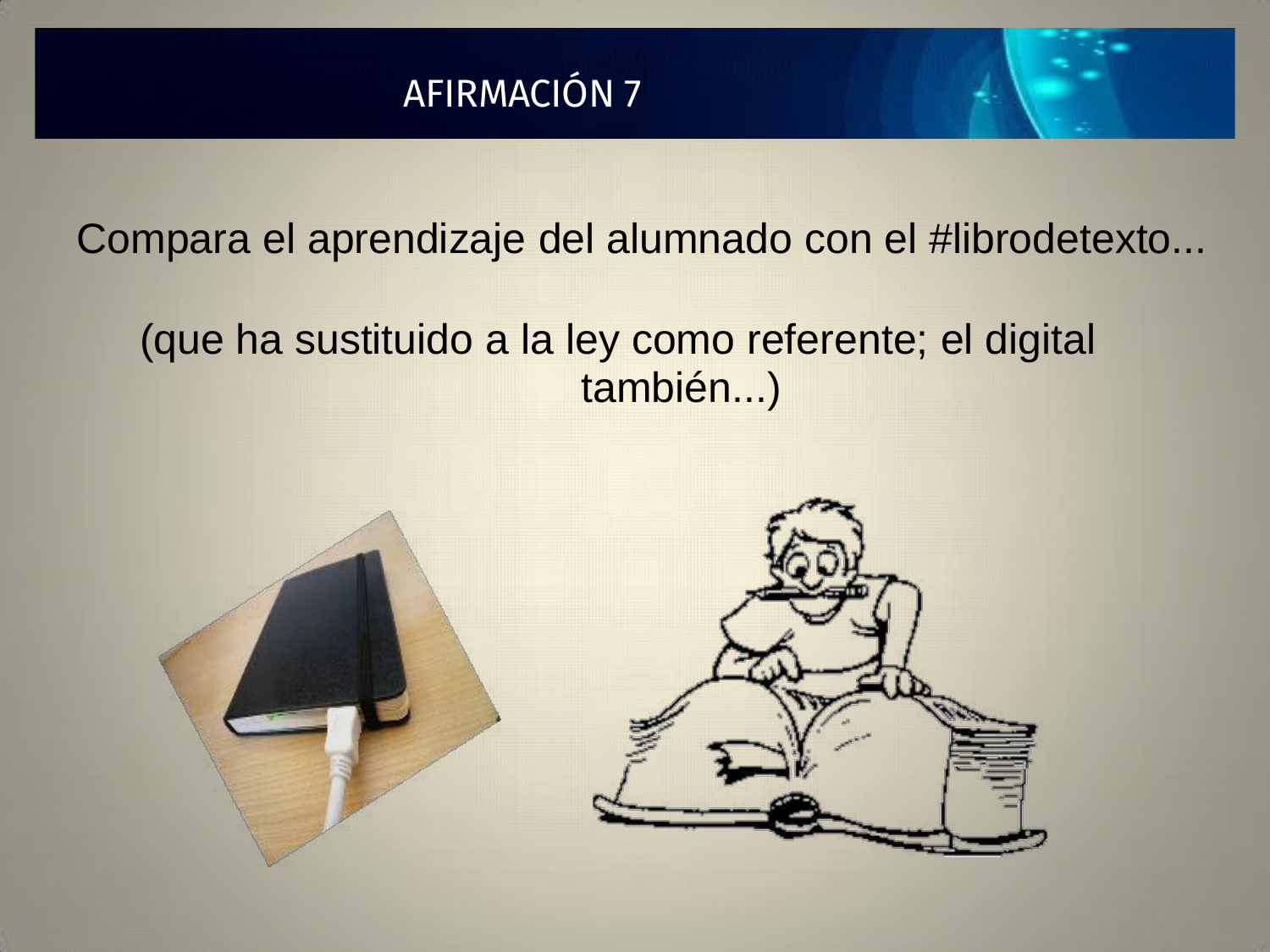

# AFIRMACIÓN 7
Compara el aprendizaje del alumnado con el #librodetexto...

(que ha sustituido a la ley como referente; el digital también...)